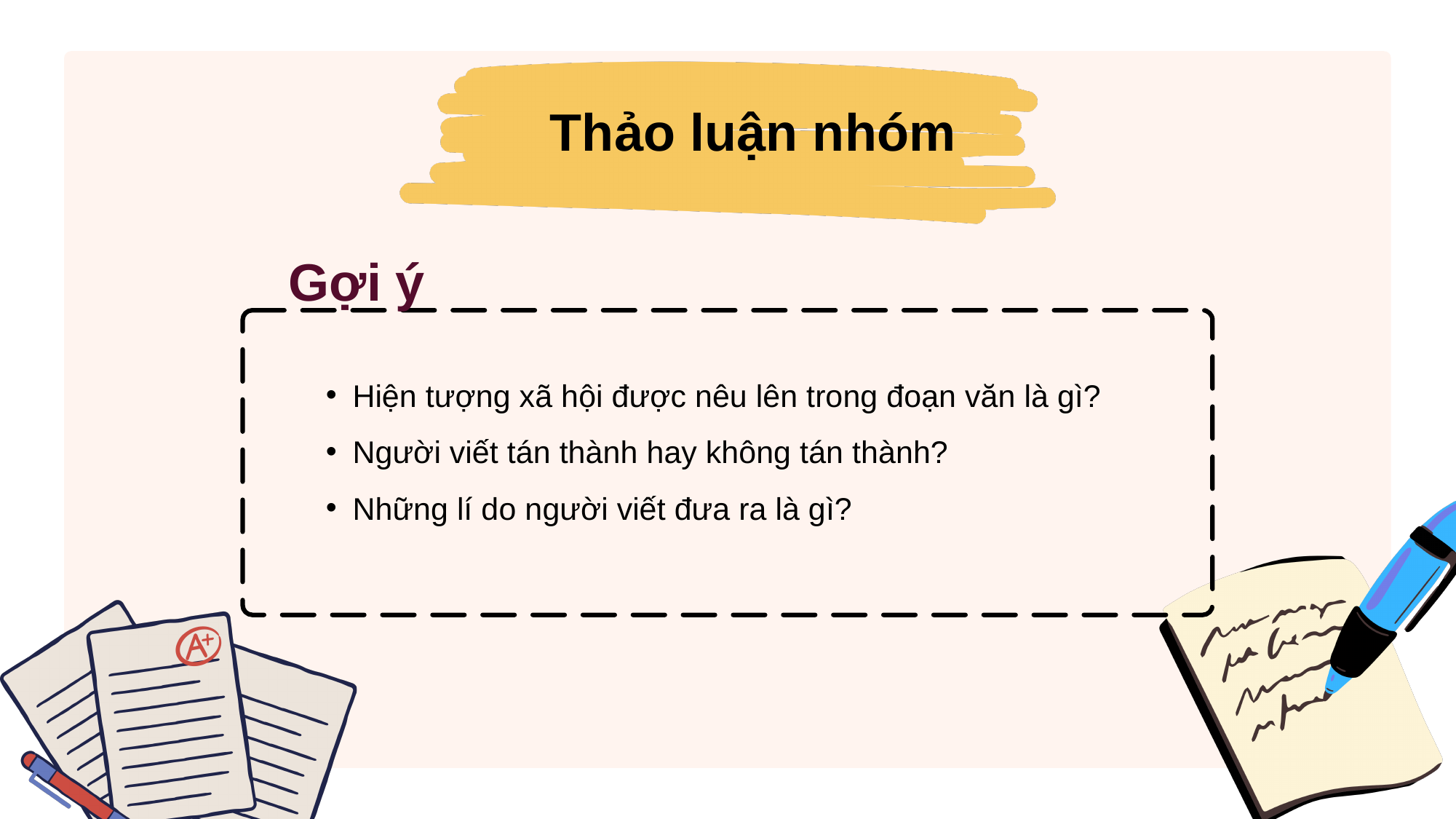

Thảo luận nhóm
Gợi ý

Hiện tượng xã hội được nêu lên trong đoạn văn là gì?
Người viết tán thành hay không tán thành?
Những lí do người viết đưa ra là gì?